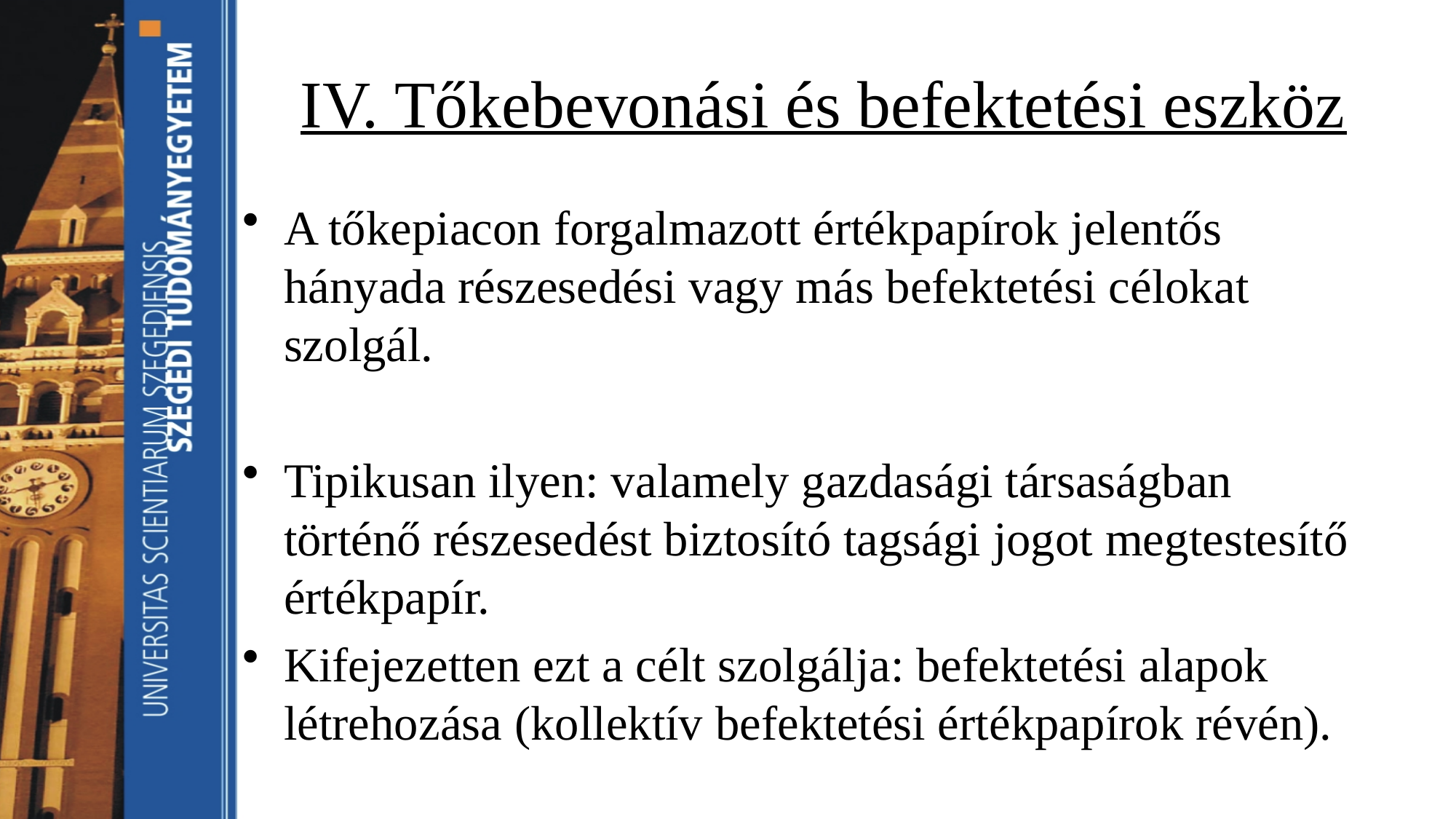

# IV. Tőkebevonási és befektetési eszköz
A tőkepiacon forgalmazott értékpapírok jelentős hányada részesedési vagy más befektetési célokat szolgál.

Tipikusan ilyen: valamely gazdasági társaságban történő részesedést biztosító tagsági jogot megtestesítő értékpapír.
Kifejezetten ezt a célt szolgálja: befektetési alapok létrehozása (kollektív befektetési értékpapírok révén).